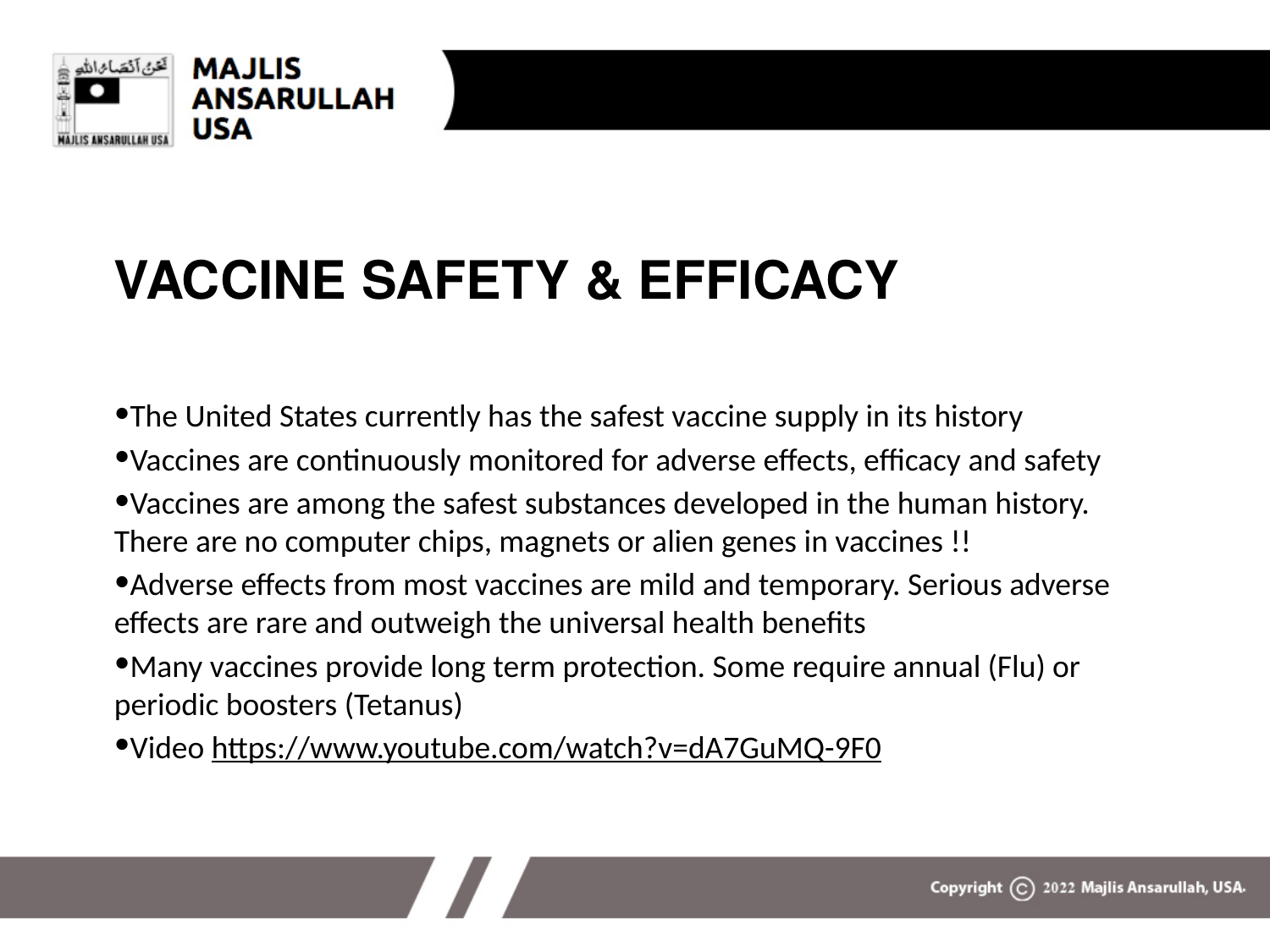

# VACCINE SAFETY & EFFICACY
The United States currently has the safest vaccine supply in its history
Vaccines are continuously monitored for adverse effects, efficacy and safety
Vaccines are among the safest substances developed in the human history. There are no computer chips, magnets or alien genes in vaccines !!
Adverse effects from most vaccines are mild and temporary. Serious adverse effects are rare and outweigh the universal health benefits
Many vaccines provide long term protection. Some require annual (Flu) or periodic boosters (Tetanus)
Video https://www.youtube.com/watch?v=dA7GuMQ-9F0